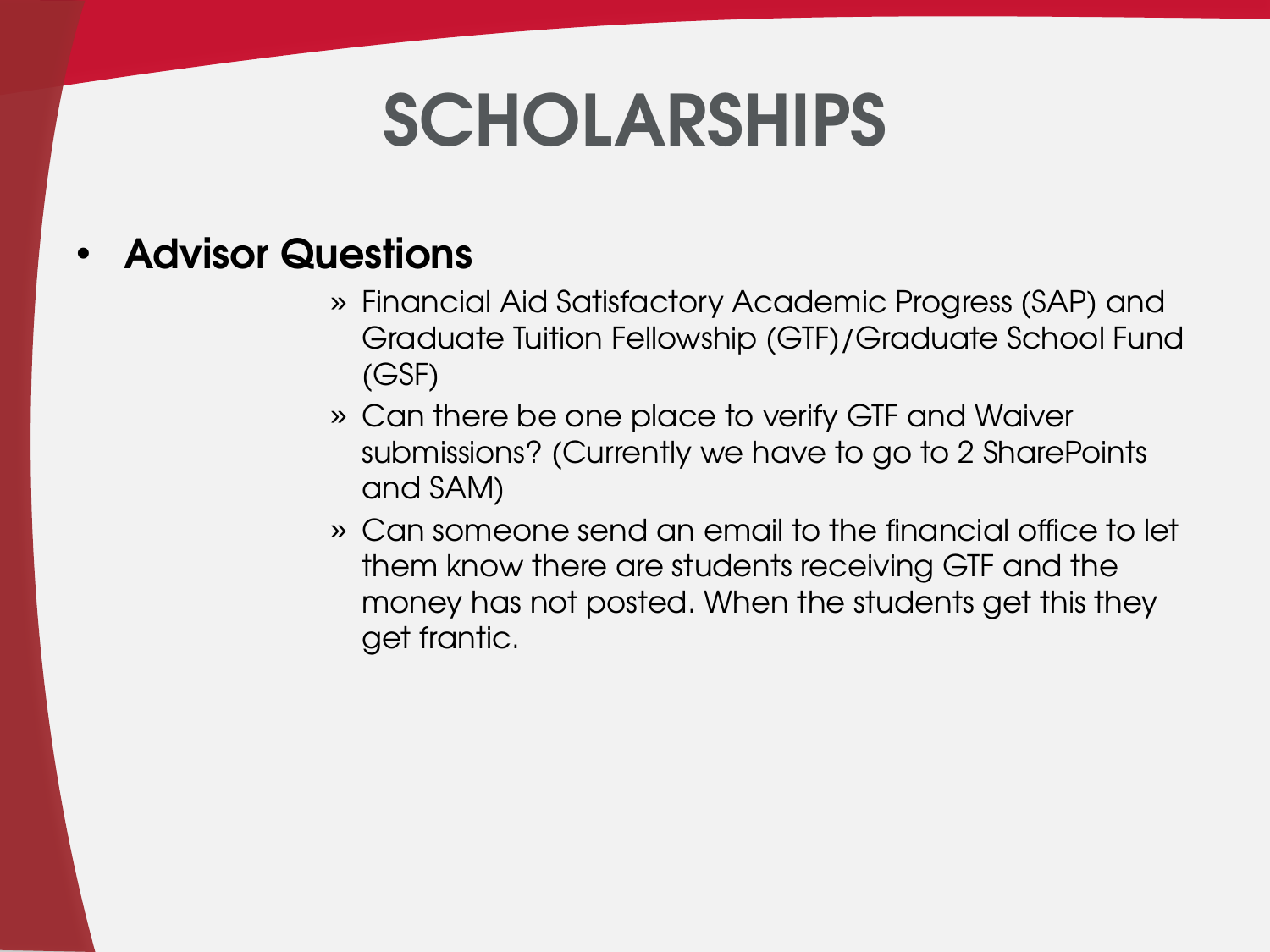

# Scholarships
Advisor Questions
Financial Aid Satisfactory Academic Progress (SAP) and Graduate Tuition Fellowship (GTF)/Graduate School Fund (GSF)
Can there be one place to verify GTF and Waiver submissions? (Currently we have to go to 2 SharePoints and SAM)
Can someone send an email to the financial office to let them know there are students receiving GTF and the money has not posted. When the students get this they get frantic.